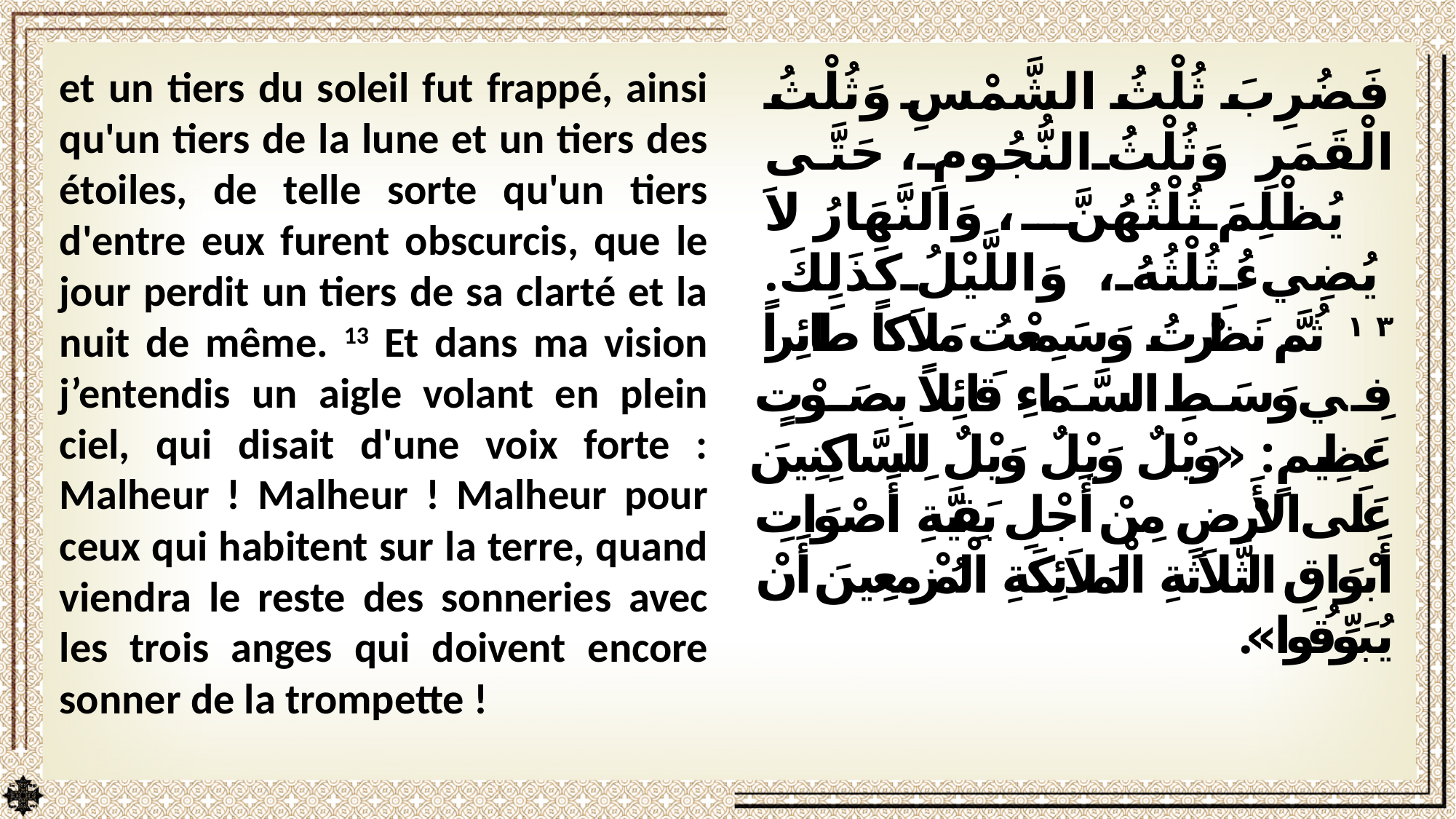

et un tiers du soleil fut frappé, ainsi qu'un tiers de la lune et un tiers des étoiles, de telle sorte qu'un tiers d'entre eux furent obscurcis, que le jour perdit un tiers de sa clarté et la nuit de même. 13 Et dans ma vision j’entendis un aigle volant en plein ciel, qui disait d'une voix forte : Malheur ! Malheur ! Malheur pour ceux qui habitent sur la terre, quand viendra le reste des sonneries avec les trois anges qui doivent encore sonner de la trompette !
فَضُرِبَ ثُلْثُ الشَّمْسِ وَثُلْثُ الْقَمَرِ وَثُلْثُ النُّجُومِ، حَتَّى يُظْلِمَ ثُلْثُهُنَّ، وَالنَّهَارُ لاَ يُضِيءُ ثُلْثُهُ، وَاللَّيْلُ كَذَلِكَ. ١٣ ثُمَّ نَظَرْتُ وَسَمِعْتُ مَلاَكاً طَائِراً فِي وَسَطِ السَّمَاءِ قَائِلاً بِصَوْتٍ عَظِيمٍ: «وَيْلٌ وَيْلٌ وَيْلٌ لِلسَّاكِنِينَ عَلَى الأَرْضِ مِنْ أَجْلِ بَقِيَّةِ أَصْوَاتِ أَبْوَاقِ الثَّلاَثَةِ الْمَلاَئِكَةِ الْمُزْمِعِينَ أَنْ يُبَوِّقُوا».